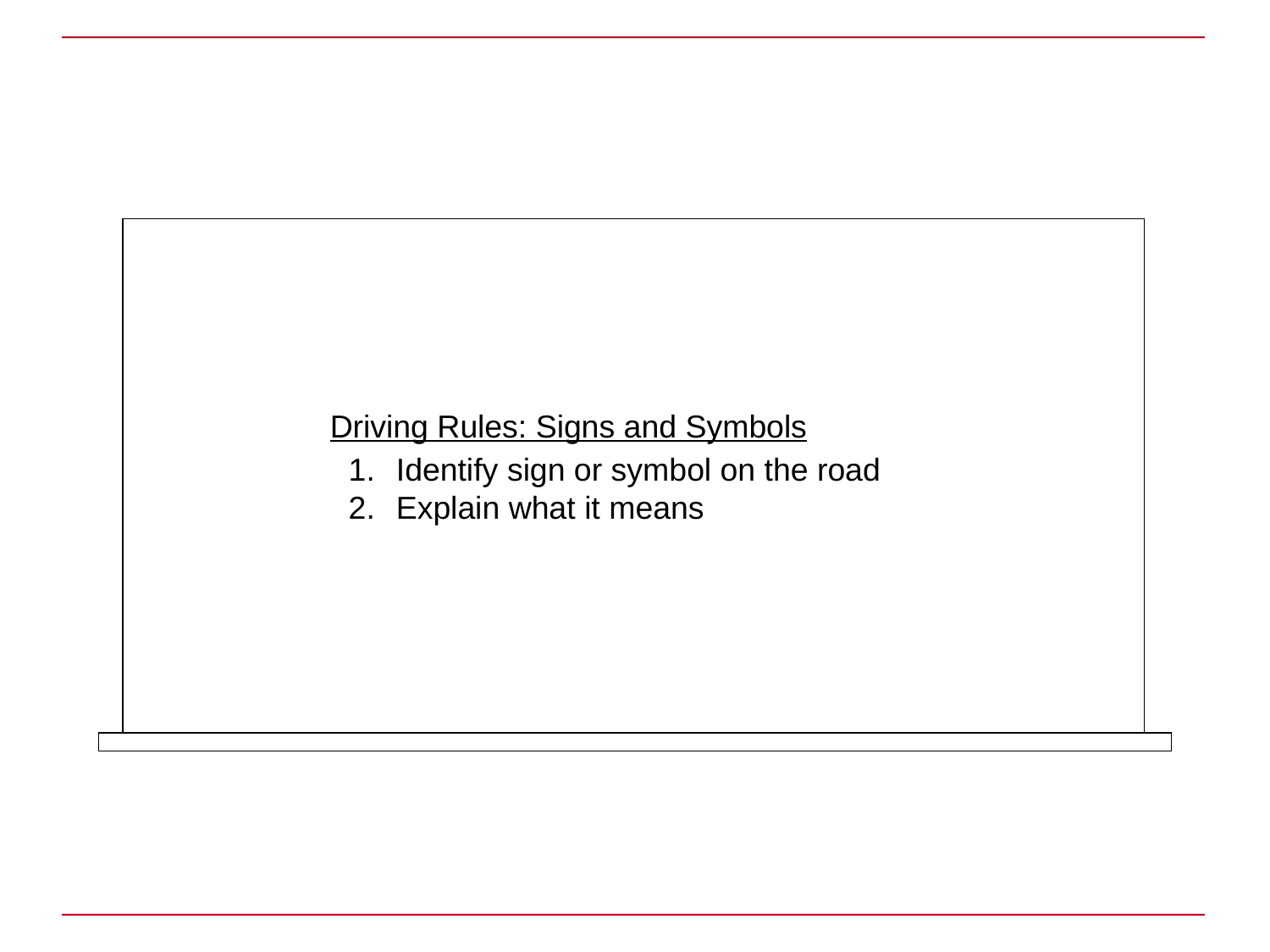

Driving Rules: Signs and Symbols
Identify sign or symbol on the road
Explain what it means